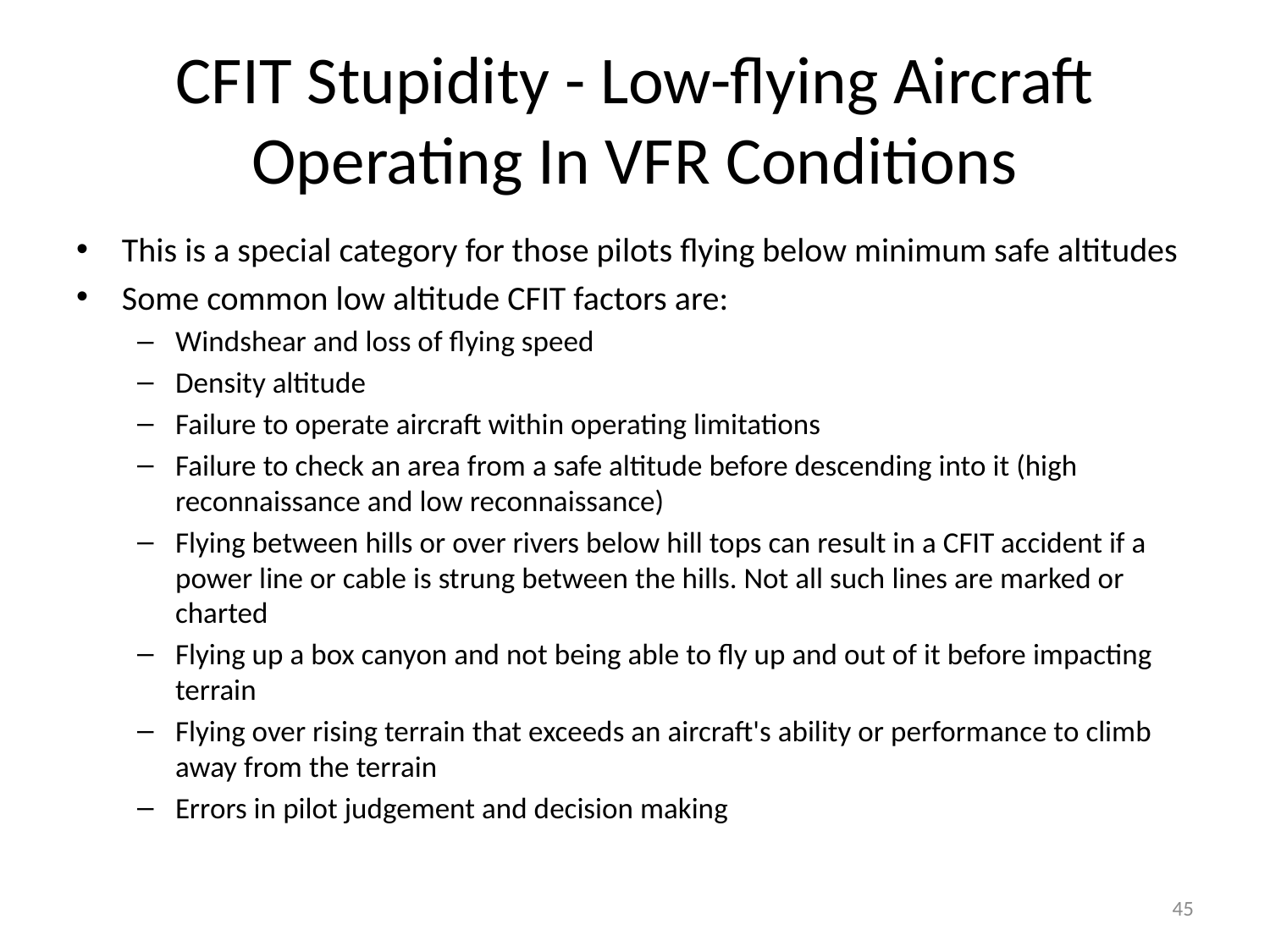

# CFIT Stupidity - Low-flying Aircraft Operating In VFR Conditions
This is a special category for those pilots flying below minimum safe altitudes
Some common low altitude CFIT factors are:
Windshear and loss of flying speed
Density altitude
Failure to operate aircraft within operating limitations
Failure to check an area from a safe altitude before descending into it (high reconnaissance and low reconnaissance)
Flying between hills or over rivers below hill tops can result in a CFIT accident if a power line or cable is strung between the hills. Not all such lines are marked or charted
Flying up a box canyon and not being able to fly up and out of it before impacting terrain
Flying over rising terrain that exceeds an aircraft's ability or performance to climb away from the terrain
Errors in pilot judgement and decision making
45